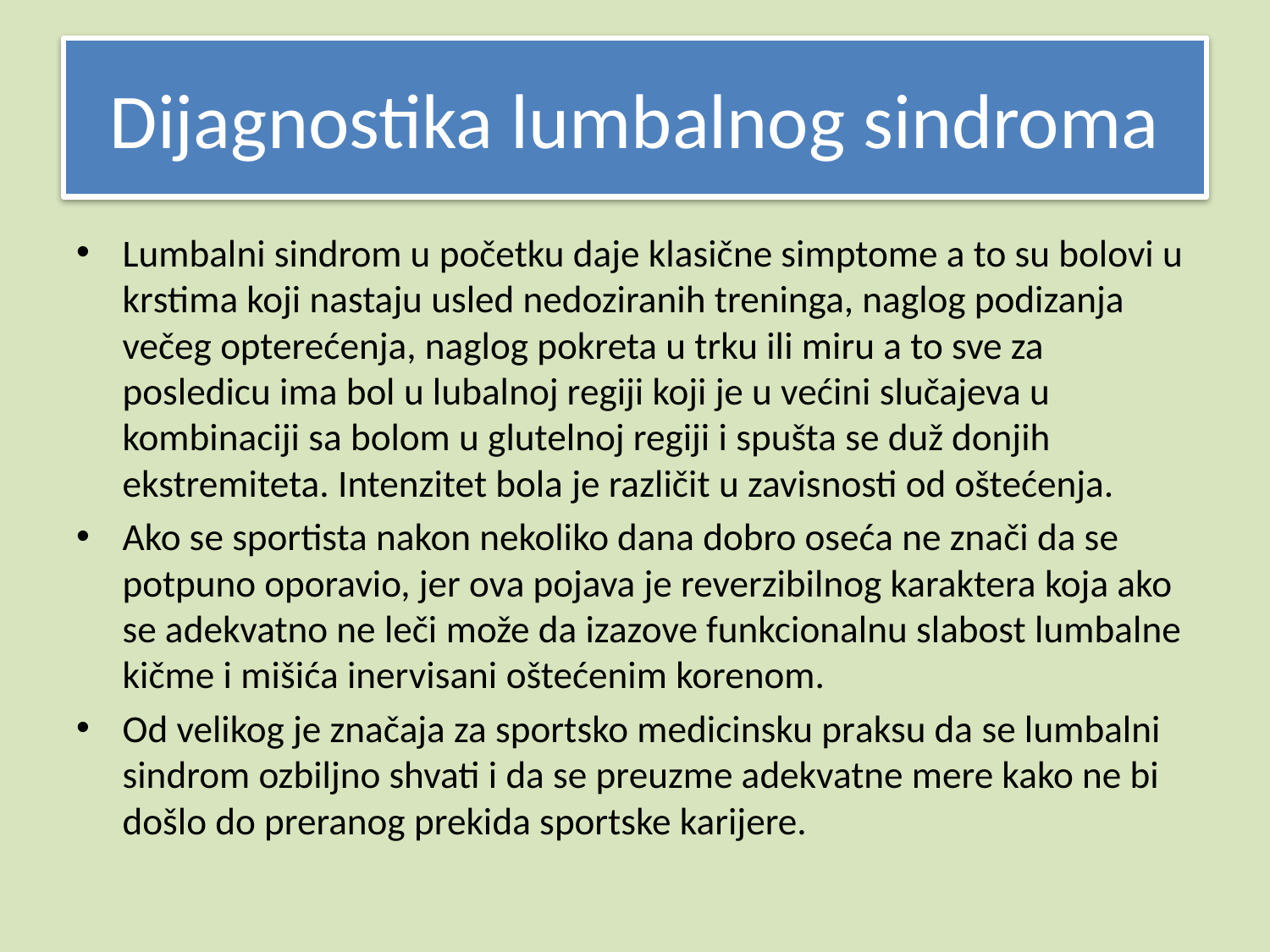

# Dijagnostika lumbalnog sindroma
Lumbalni sindrom u početku daje klasične simptome a to su bolovi u krstima koji nastaju usled nedoziranih treninga, naglog podizanja večeg opterećenja, naglog pokreta u trku ili miru a to sve za posledicu ima bol u lubalnoj regiji koji je u većini slučajeva u kombinaciji sa bolom u glutelnoj regiji i spušta se duž donjih ekstremiteta. Intenzitet bola je različit u zavisnosti od oštećenja.
Ako se sportista nakon nekoliko dana dobro oseća ne znači da se potpuno oporavio, jer ova pojava je reverzibilnog karaktera koja ako se adekvatno ne leči može da izazove funkcionalnu slabost lumbalne kičme i mišića inervisani oštećenim korenom.
Od velikog je značaja za sportsko medicinsku praksu da se lumbalni sindrom ozbiljno shvati i da se preuzme adekvatne mere kako ne bi došlo do preranog prekida sportske karijere.